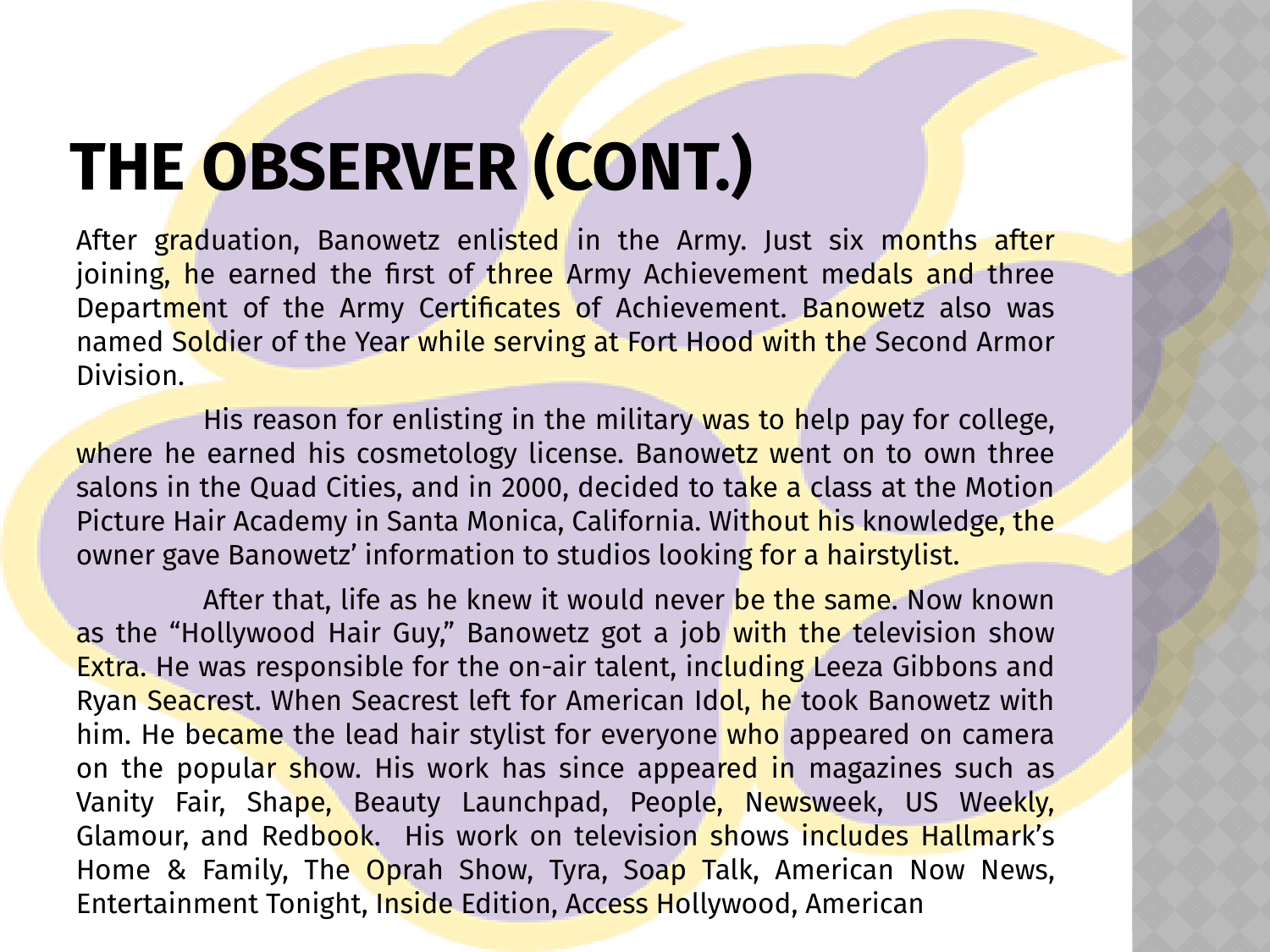

# The Observer (cont.)
After graduation, Banowetz enlisted in the Army. Just six months after joining, he earned the first of three Army Achievement medals and three Department of the Army Certificates of Achievement. Banowetz also was named Soldier of the Year while serving at Fort Hood with the Second Armor Division.
	His reason for enlisting in the military was to help pay for college, where he earned his cosmetology license. Banowetz went on to own three salons in the Quad Cities, and in 2000, decided to take a class at the Motion Picture Hair Academy in Santa Monica, California. Without his knowledge, the owner gave Banowetz’ information to studios looking for a hairstylist.
	After that, life as he knew it would never be the same. Now known as the “Hollywood Hair Guy,” Banowetz got a job with the television show Extra. He was responsible for the on-air talent, including Leeza Gibbons and Ryan Seacrest. When Seacrest left for American Idol, he took Banowetz with him. He became the lead hair stylist for everyone who appeared on camera on the popular show. His work has since appeared in magazines such as Vanity Fair, Shape, Beauty Launchpad, People, Newsweek, US Weekly, Glamour, and Redbook.  His work on television shows includes Hallmark’s Home & Family, The Oprah Show, Tyra, Soap Talk, American Now News, Entertainment Tonight, Inside Edition, Access Hollywood, American